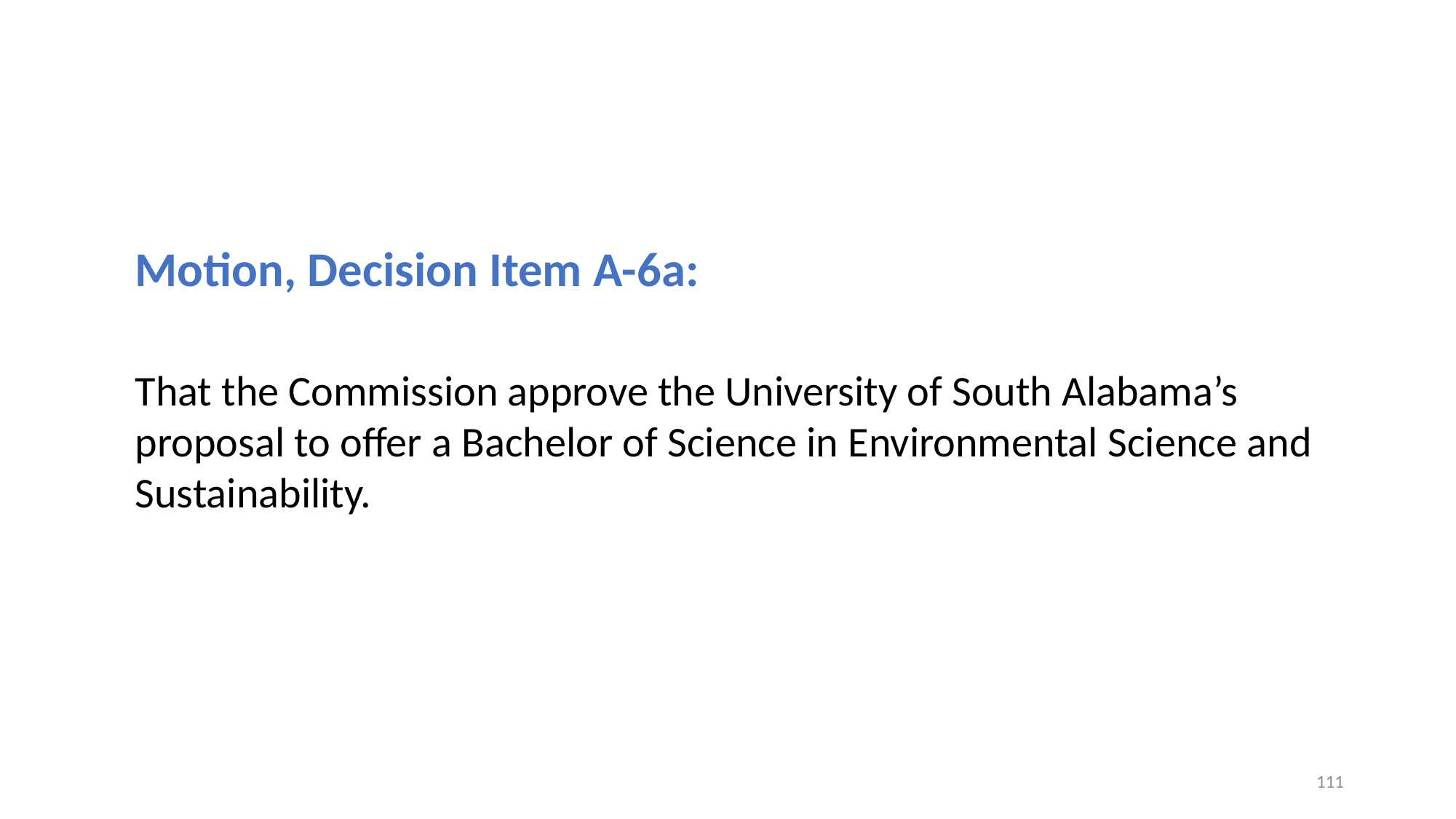

Motion, Decision Item A-6a:

That the Commission approve the University of South Alabama’s proposal to offer a Bachelor of Science in Environmental Science and Sustainability.
111